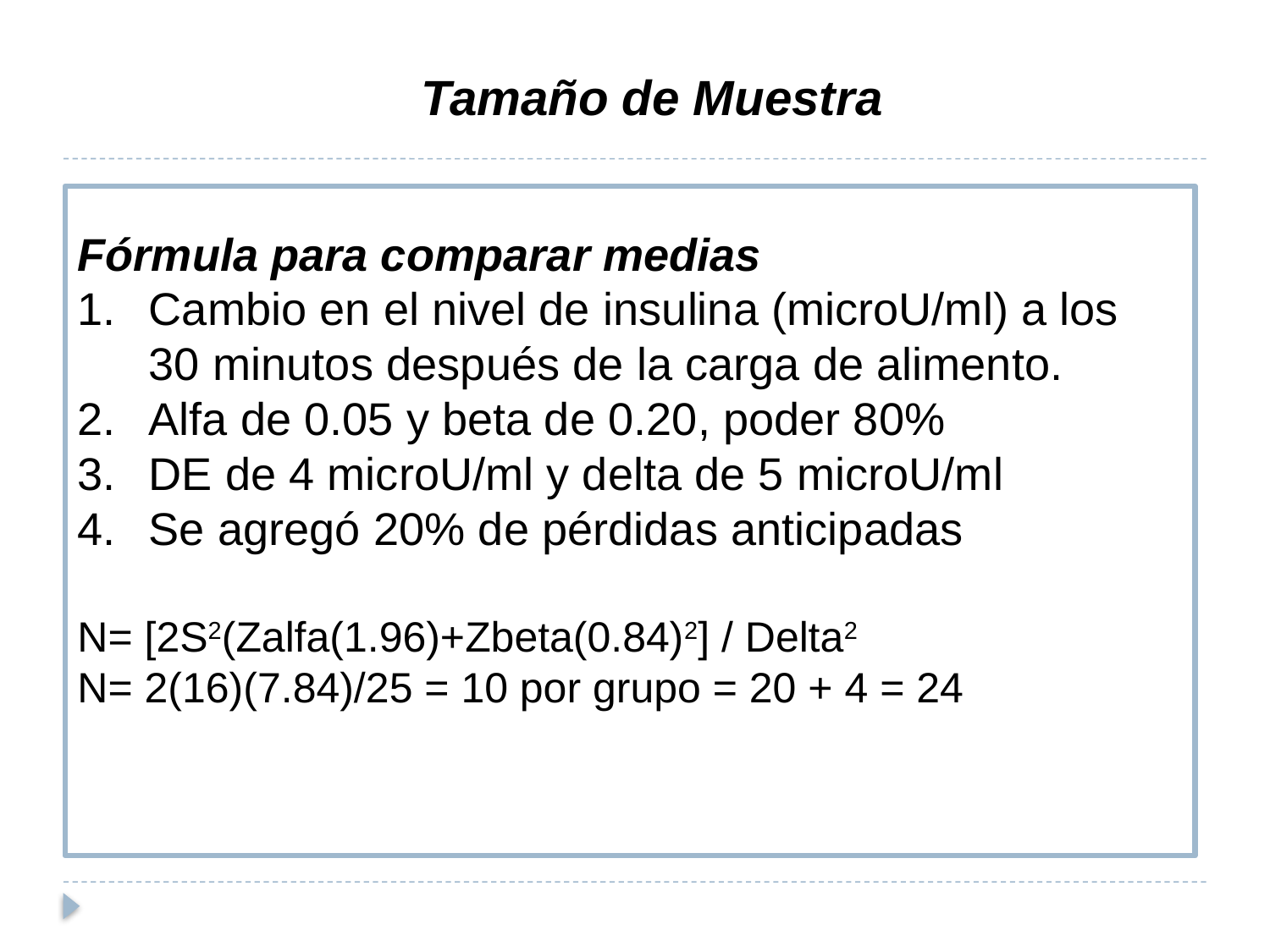

Tamaño de Muestra
Fórmula para comparar medias
Cambio en el nivel de insulina (microU/ml) a los 30 minutos después de la carga de alimento.
Alfa de 0.05 y beta de 0.20, poder 80%
DE de 4 microU/ml y delta de 5 microU/ml
Se agregó 20% de pérdidas anticipadas

N= [2S2(Zalfa(1.96)+Zbeta(0.84)2] / Delta2
N= 2(16)(7.84)/25 = 10 por grupo = 20 + 4 = 24